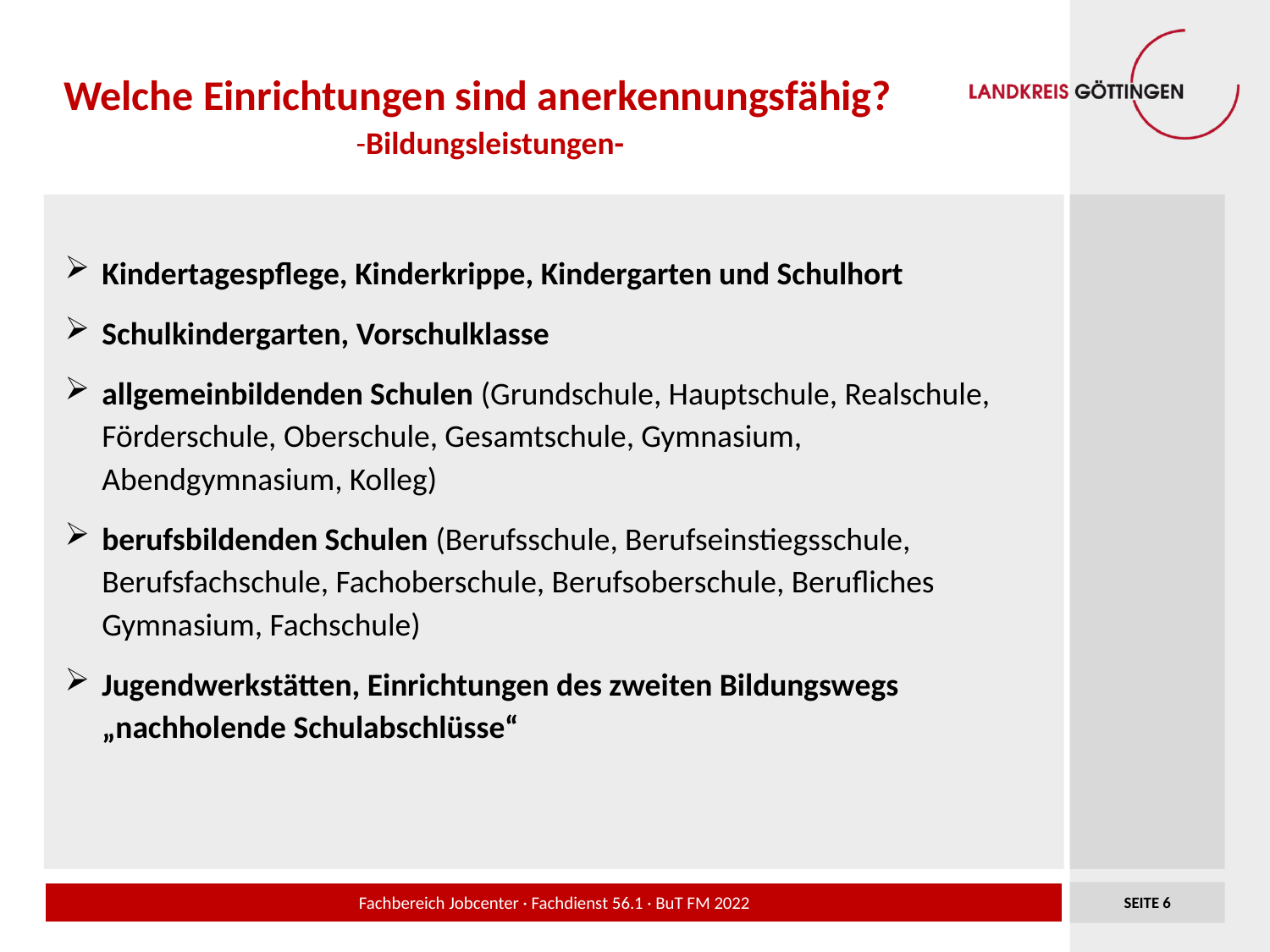

# Welche Einrichtungen sind anerkennungsfähig?
			-Bildungsleistungen-

Kindertagespflege, Kinderkrippe, Kindergarten und Schulhort
Schulkindergarten, Vorschulklasse
allgemeinbildenden Schulen (Grundschule, Hauptschule, Realschule,      Förderschule, Oberschule, Gesamtschule, Gymnasium, Abendgymnasium, Kolleg)
berufsbildenden Schulen (Berufsschule, Berufseinstiegsschule, Berufsfachschule, Fachoberschule, Berufsoberschule, Berufliches Gymnasium, Fachschule)
Jugendwerkstätten, Einrichtungen des zweiten Bildungswegs „nachholende Schulabschlüsse“